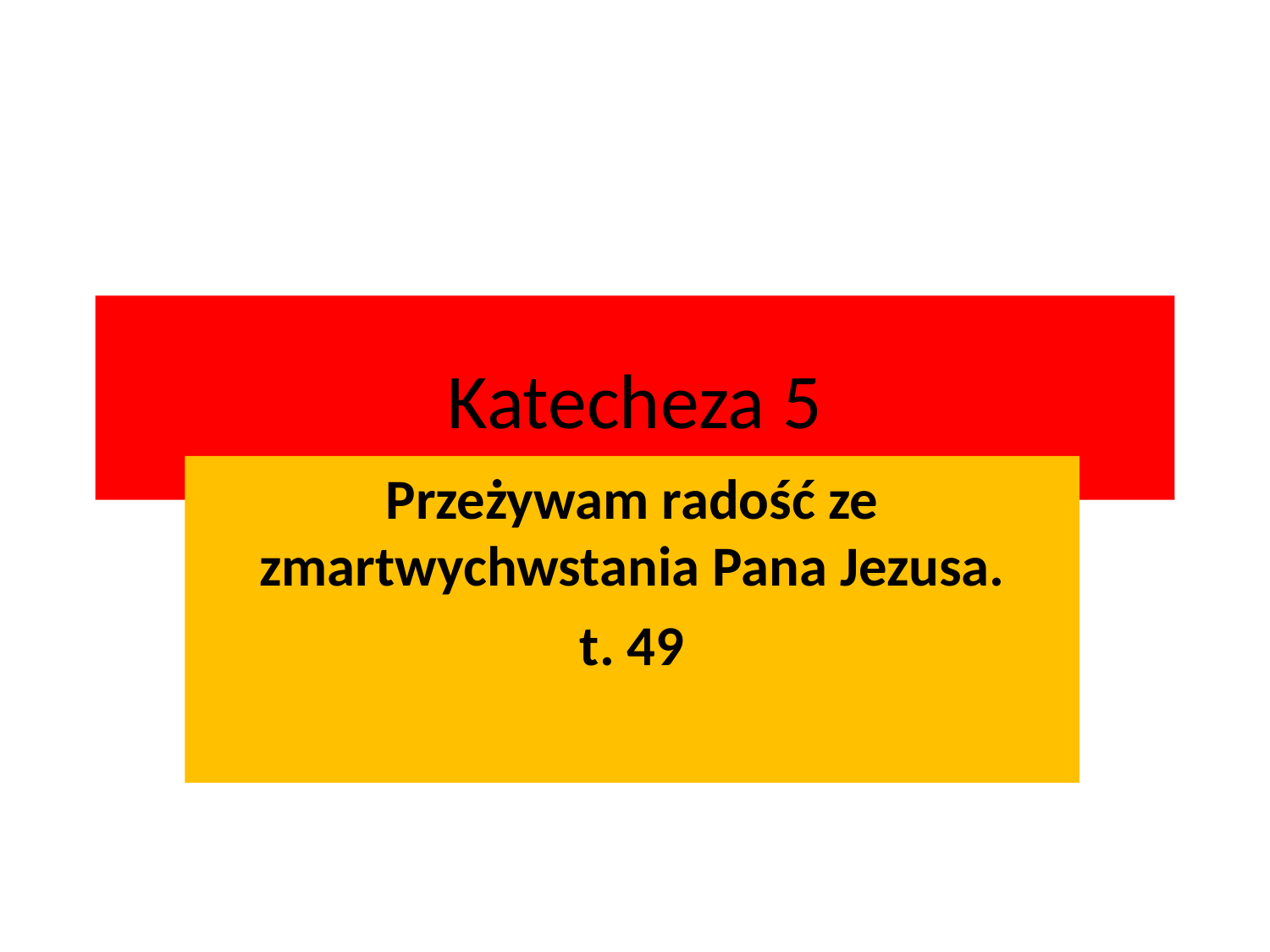

# Katecheza 5
Przeżywam radość ze zmartwychwstania Pana Jezusa.
t. 49